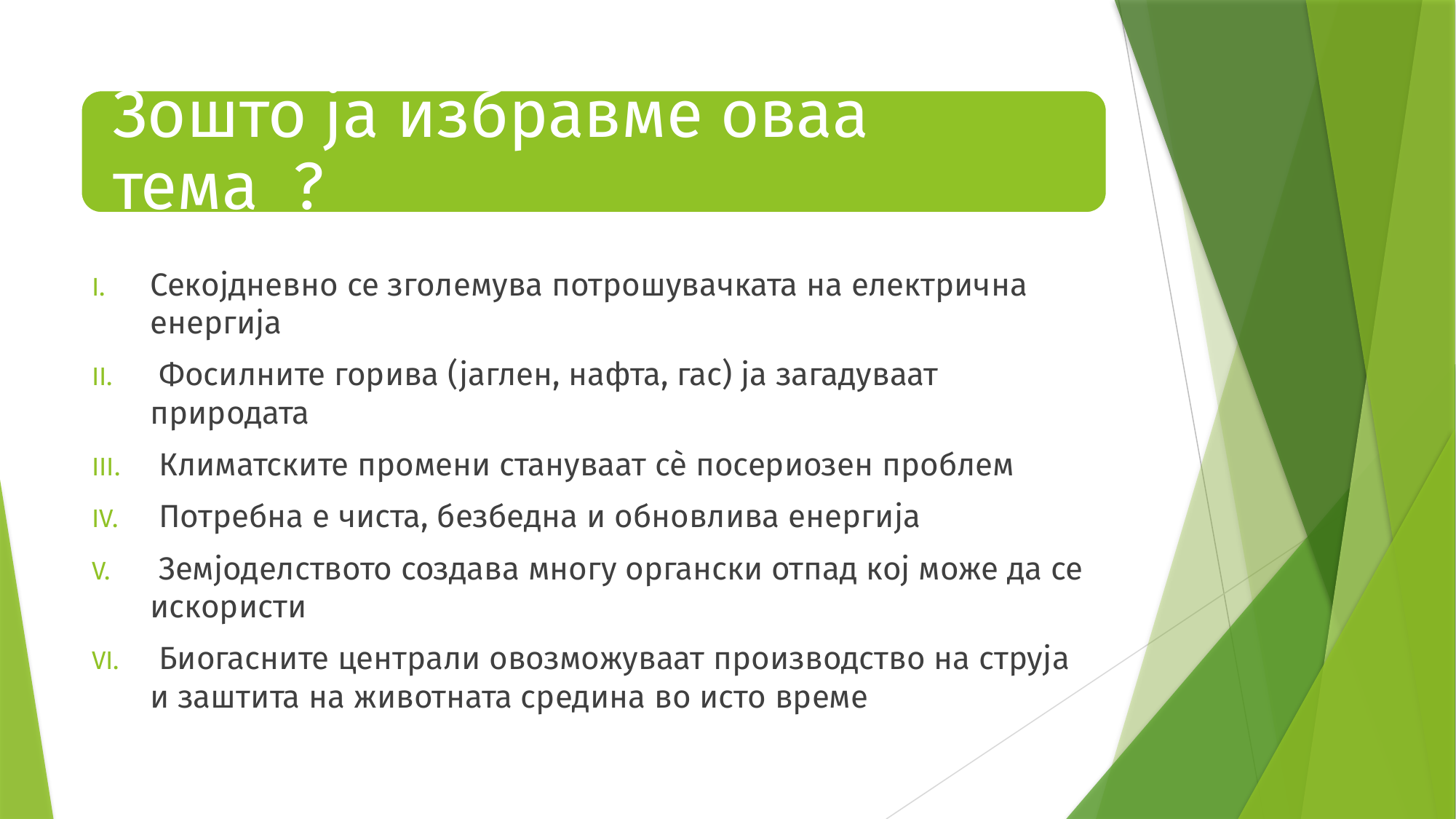

Зошто ја избравме оваа тема  ?
Секојдневно се зголемува потрошувачката на електрична енергија
 Фосилните горива (јаглен, нафта, гас) ја загадуваат природата
 Климатските промени стануваат сѐ посериозен проблем
 Потребна е чиста, безбедна и обновлива енергија
 Земјоделството создава многу органски отпад кој може да се искористи
 Биогасните централи овозможуваат производство на струја и заштита на животната средина во исто време